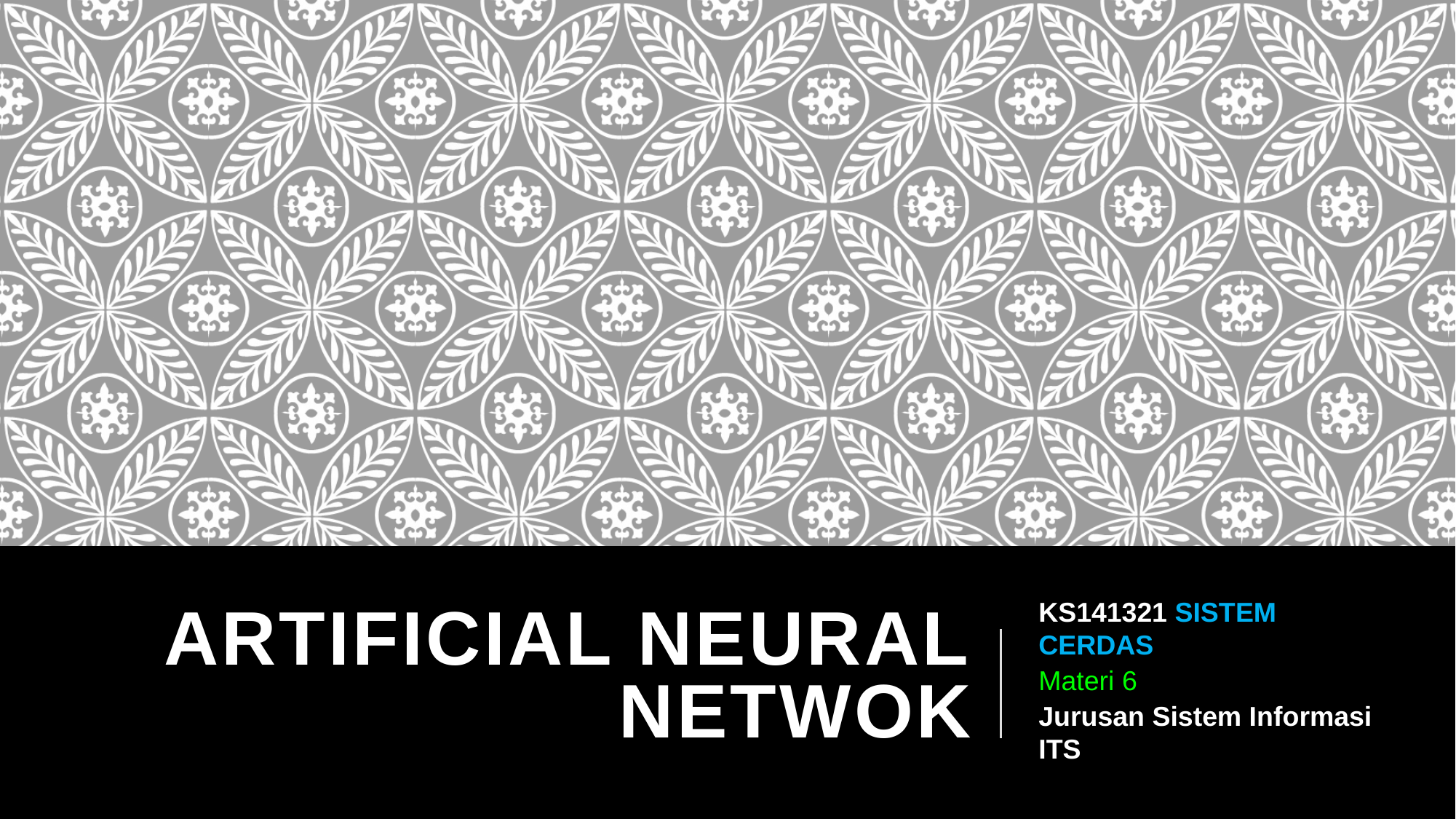

# Artificial neural netwok
KS141321 SISTEM CERDAS
Materi 6
Jurusan Sistem Informasi ITS